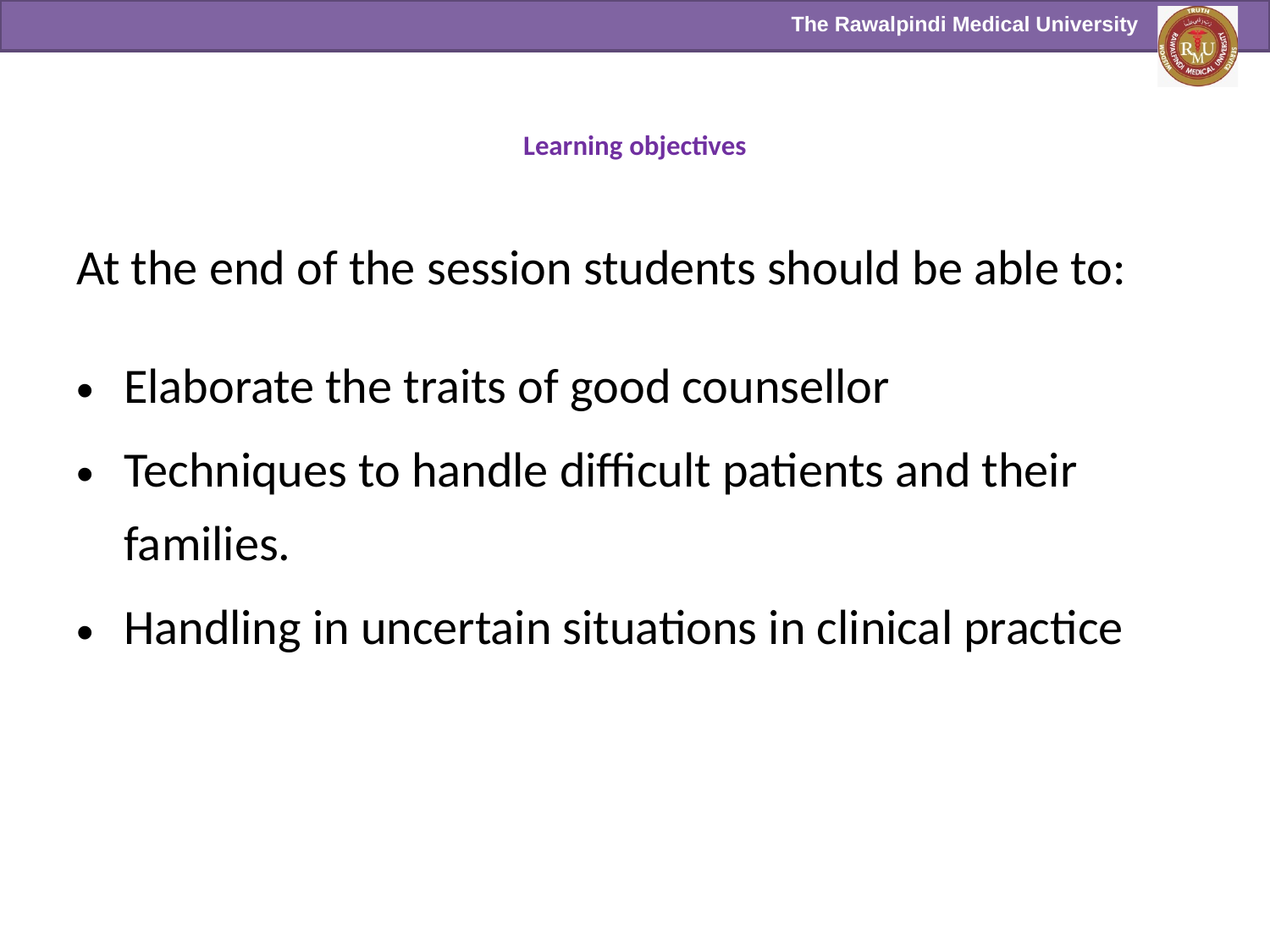

# Learning objectives
At the end of the session students should be able to:

Elaborate the traits of good counsellor
Techniques to handle difficult patients and their families.
Handling in uncertain situations in clinical practice